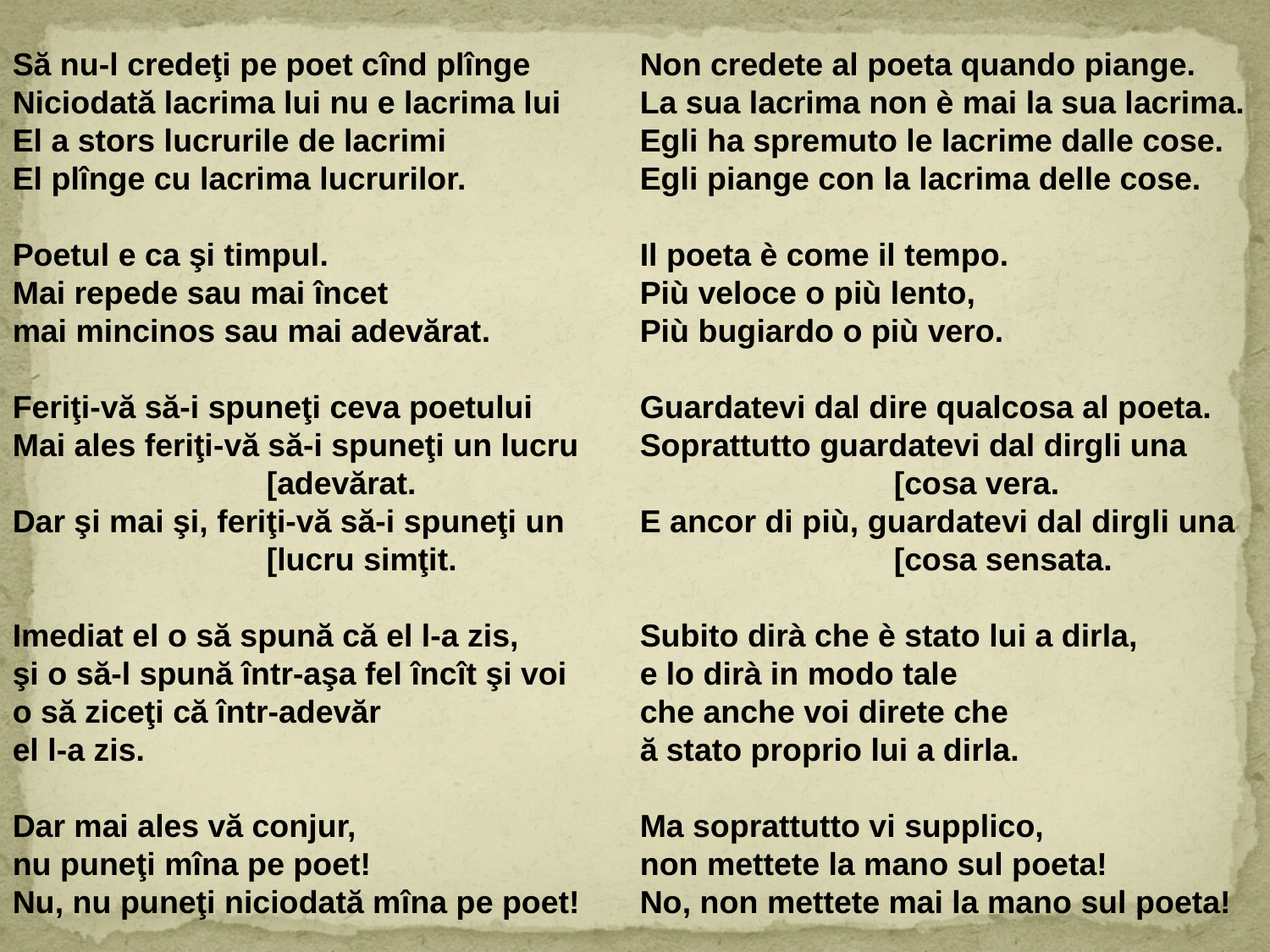

Să nu-l credeţi pe poet cînd plînge
Niciodată lacrima lui nu e lacrima lui
El a stors lucrurile de lacrimi
El plînge cu lacrima lucrurilor.

Poetul e ca şi timpul.
Mai repede sau mai încet
mai mincinos sau mai adevărat.

Feriţi-vă să-i spuneţi ceva poetului
Mai ales feriţi-vă să-i spuneţi un lucru 		[adevărat.
Dar şi mai şi, feriţi-vă să-i spuneţi un 		[lucru simţit.

Imediat el o să spună că el l-a zis,
şi o să-l spună într-aşa fel încît şi voi
o să ziceţi că într-adevăr
el l-a zis.

Dar mai ales vă conjur,
nu puneţi mîna pe poet!
Nu, nu puneţi niciodată mîna pe poet!

Non credete al poeta quando piange.
La sua lacrima non è mai la sua lacrima.
Egli ha spremuto le lacrime dalle cose.
Egli piange con la lacrima delle cose.

Il poeta è come il tempo.
Più veloce o più lento,
Più bugiardo o più vero.

Guardatevi dal dire qualcosa al poeta.
Soprattutto guardatevi dal dirgli una 		[cosa vera.
E ancor di più, guardatevi dal dirgli una 		[cosa sensata.

Subito dirà che è stato lui a dirla,
e lo dirà in modo tale
che anche voi direte che
ă stato proprio lui a dirla.

Ma soprattutto vi supplico,
non mettete la mano sul poeta!
No, non mettete mai la mano sul poeta!